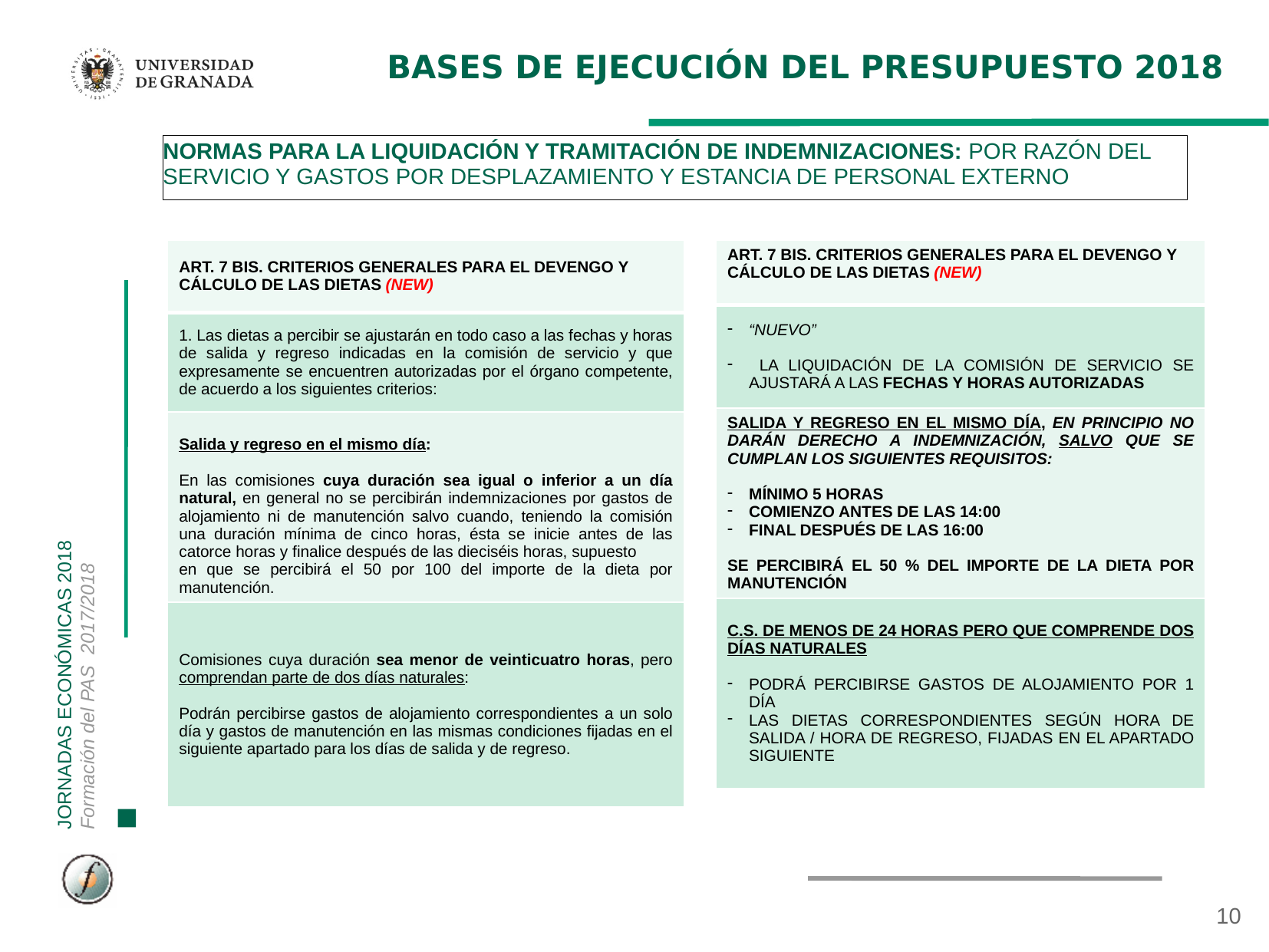

# BASES DE EJECUCIÓN DEL PRESUPUESTO 2018
NORMAS PARA LA LIQUIDACIÓN Y TRAMITACIÓN DE INDEMNIZACIONES: POR RAZÓN DEL SERVICIO Y GASTOS POR DESPLAZAMIENTO Y ESTANCIA DE PERSONAL EXTERNO
| ART. 7 BIS. CRITERIOS GENERALES PARA EL DEVENGO Y CÁLCULO DE LAS DIETAS (NEW) |
| --- |
| 1. Las dietas a percibir se ajustarán en todo caso a las fechas y horas de salida y regreso indicadas en la comisión de servicio y que expresamente se encuentren autorizadas por el órgano competente, de acuerdo a los siguientes criterios: |
| Salida y regreso en el mismo día: En las comisiones cuya duración sea igual o inferior a un día natural, en general no se percibirán indemnizaciones por gastos de alojamiento ni de manutención salvo cuando, teniendo la comisión una duración mínima de cinco horas, ésta se inicie antes de las catorce horas y finalice después de las dieciséis horas, supuesto en que se percibirá el 50 por 100 del importe de la dieta por manutención. |
| Comisiones cuya duración sea menor de veinticuatro horas, pero comprendan parte de dos días naturales: Podrán percibirse gastos de alojamiento correspondientes a un solo día y gastos de manutención en las mismas condiciones fijadas en el siguiente apartado para los días de salida y de regreso. |
| ART. 7 BIS. CRITERIOS GENERALES PARA EL DEVENGO Y CÁLCULO DE LAS DIETAS (NEW) |
| --- |
| “NUEVO” LA LIQUIDACIÓN DE LA COMISIÓN DE SERVICIO SE AJUSTARÁ A LAS FECHAS Y HORAS AUTORIZADAS |
| SALIDA Y REGRESO EN EL MISMO DÍA, EN PRINCIPIO NO DARÁN DERECHO A INDEMNIZACIÓN, SALVO QUE SE CUMPLAN LOS SIGUIENTES REQUISITOS: MÍNIMO 5 HORAS COMIENZO ANTES DE LAS 14:00 FINAL DESPUÉS DE LAS 16:00 SE PERCIBIRÁ EL 50 % DEL IMPORTE DE LA DIETA POR MANUTENCIÓN |
| C.S. DE MENOS DE 24 HORAS PERO QUE COMPRENDE DOS DÍAS NATURALES PODRÁ PERCIBIRSE GASTOS DE ALOJAMIENTO POR 1 DÍA LAS DIETAS CORRESPONDIENTES SEGÚN HORA DE SALIDA / HORA DE REGRESO, FIJADAS EN EL APARTADO SIGUIENTE |